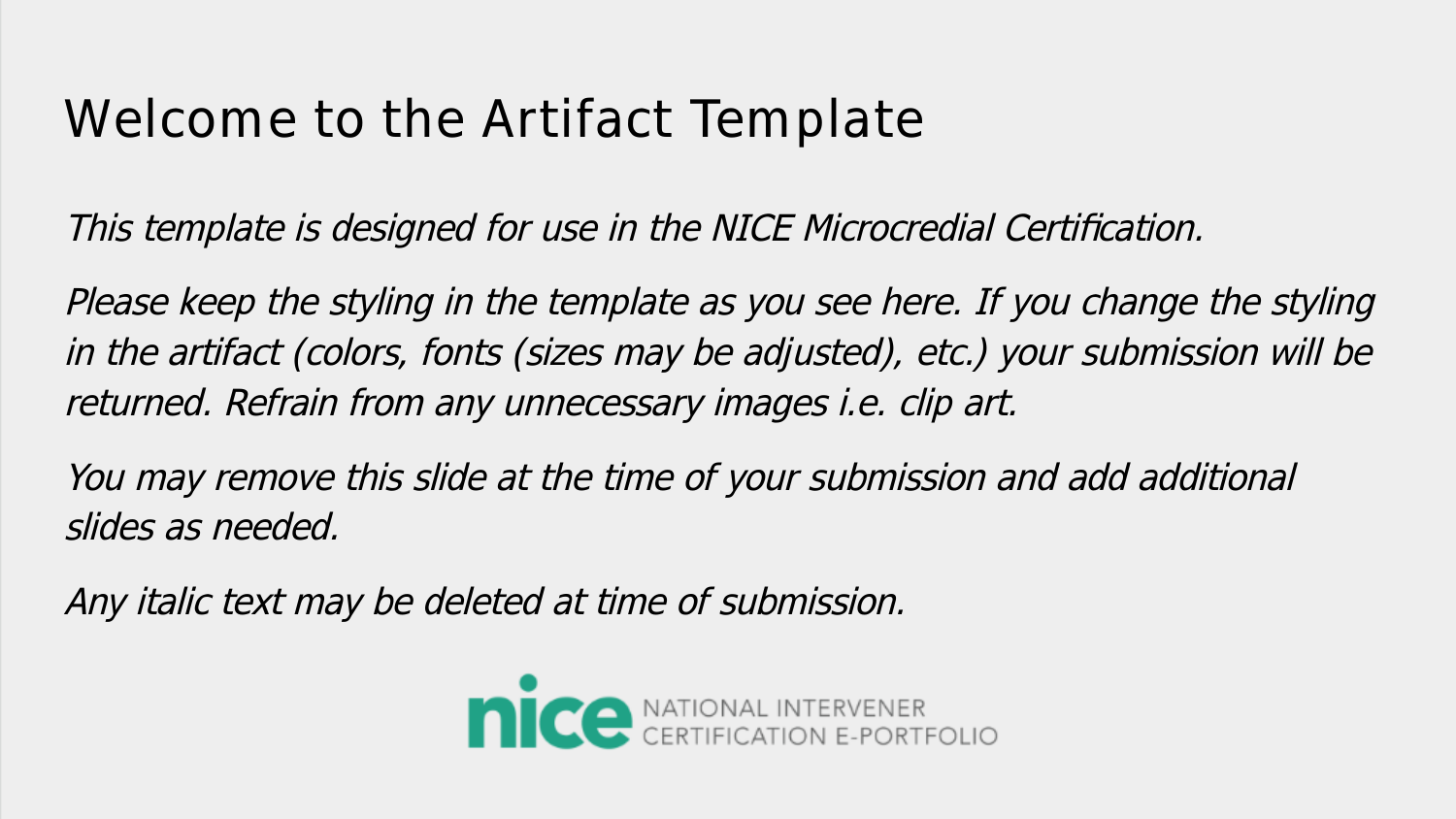

# Welcome to the Artifact Template
This template is designed for use in the NICE Microcredial Certification.
Please keep the styling in the template as you see here. If you change the styling in the artifact (colors, fonts (sizes may be adjusted), etc.) your submission will be returned. Refrain from any unnecessary images i.e. clip art.
You may remove this slide at the time of your submission and add additional slides as needed.
Any italic text may be deleted at time of submission.